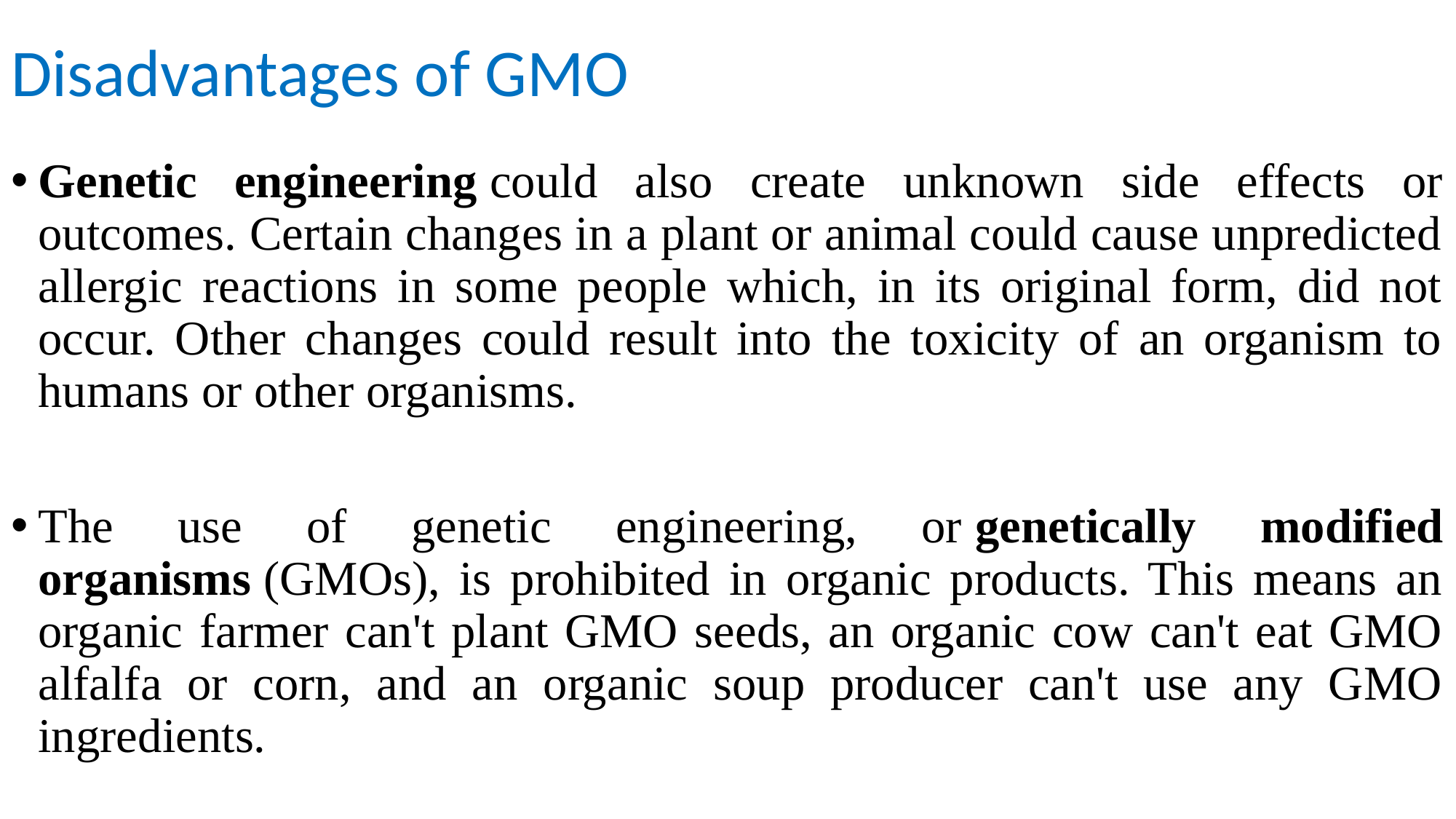

# Disadvantages of GMO
Genetic engineering could also create unknown side effects or outcomes. Certain changes in a plant or animal could cause unpredicted allergic reactions in some people which, in its original form, did not occur. Other changes could result into the toxicity of an organism to humans or other organisms.

The use of genetic engineering, or genetically modified organisms (GMOs), is prohibited in organic products. This means an organic farmer can't plant GMO seeds, an organic cow can't eat GMO alfalfa or corn, and an organic soup producer can't use any GMO ingredients.